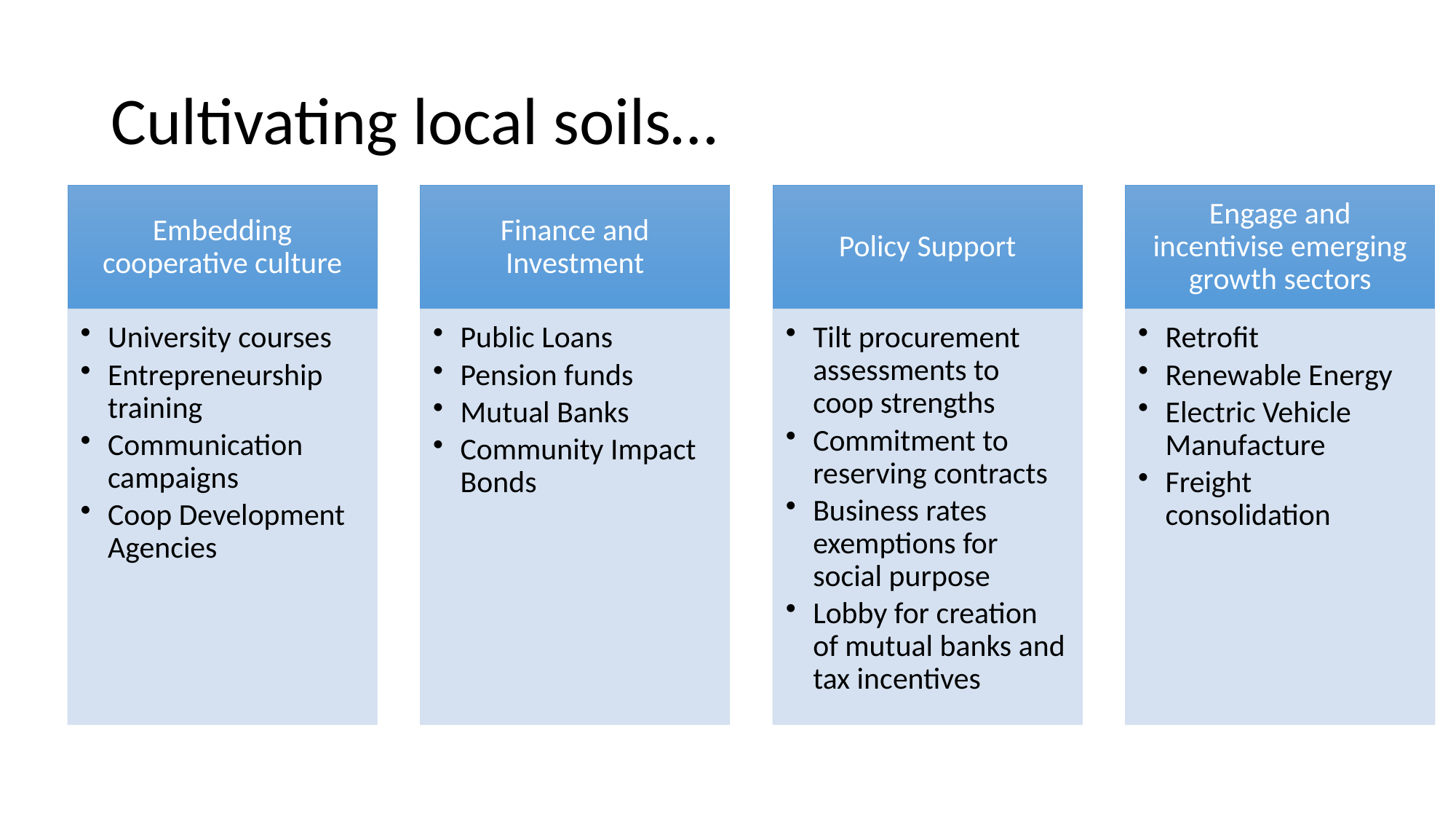

# Cultivating local soils…
Embedding cooperative culture
University courses
Entrepreneurship training
Communication campaigns
Coop Development Agencies
Finance and Investment
Public Loans
Pension funds
Mutual Banks
Community Impact Bonds

Policy Support
Tilt procurement assessments to coop strengths
Commitment to reserving contracts
Business rates exemptions for social purpose
Lobby for creation of mutual banks and tax incentives
Engage and incentivise emerging growth sectors
Retrofit
Renewable Energy
Electric Vehicle Manufacture
Freight consolidation